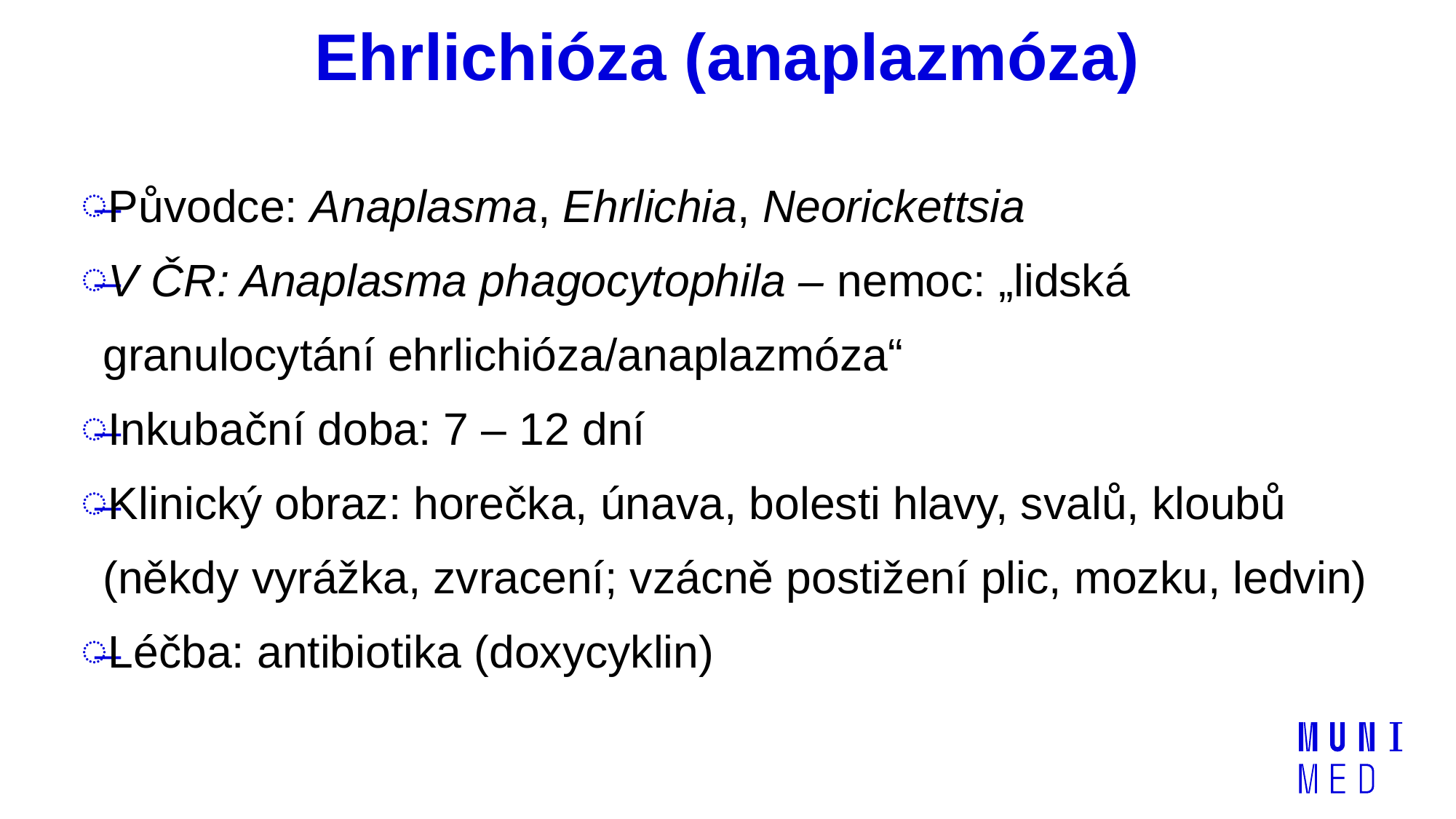

# Ehrlichióza (anaplazmóza)
Původce: Anaplasma, Ehrlichia, Neorickettsia
V ČR: Anaplasma phagocytophila – nemoc: „lidská granulocytání ehrlichióza/anaplazmóza“
Inkubační doba: 7 – 12 dní
Klinický obraz: horečka, únava, bolesti hlavy, svalů, kloubů (někdy vyrážka, zvracení; vzácně postižení plic, mozku, ledvin)
Léčba: antibiotika (doxycyklin)